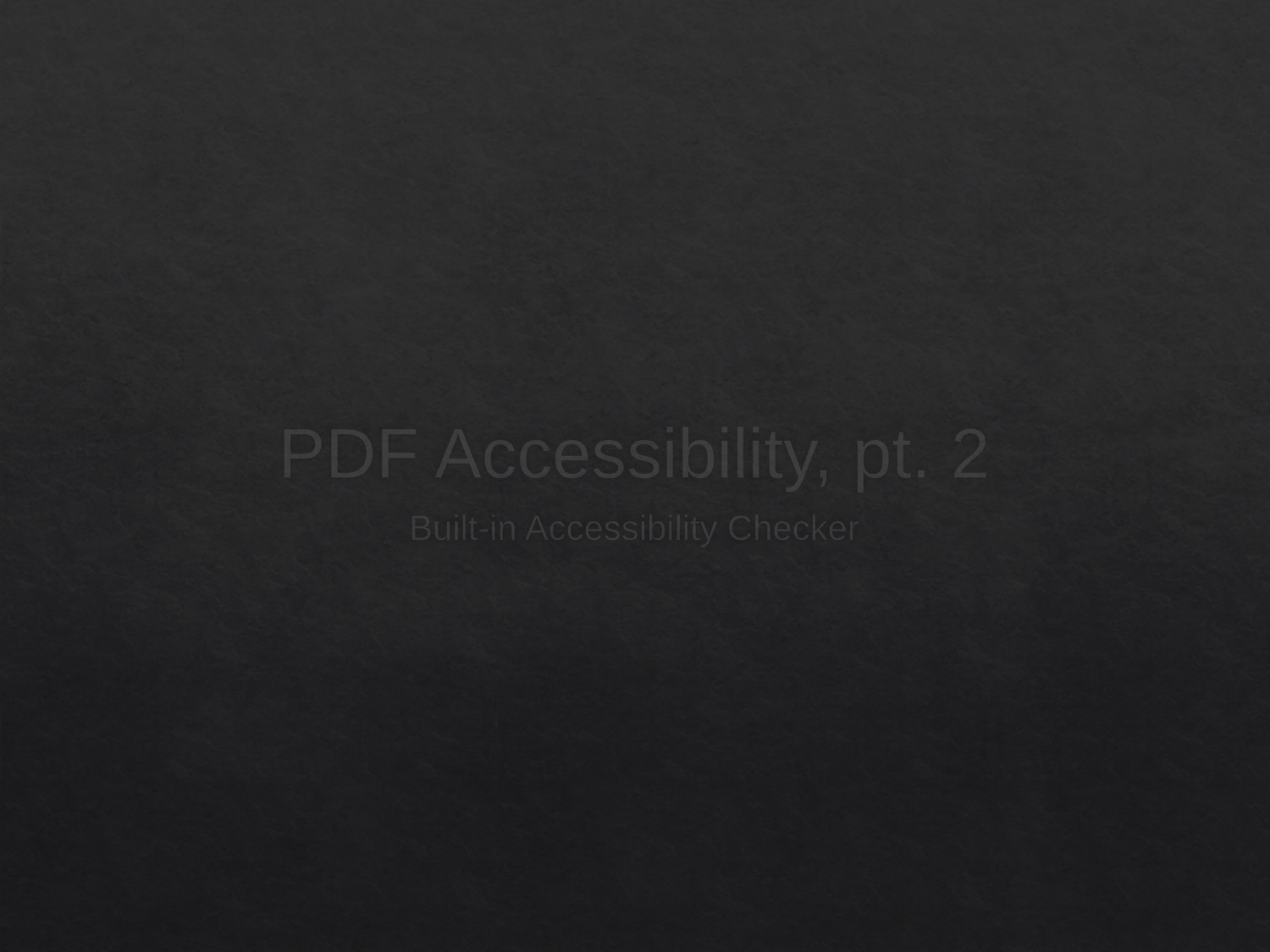

# PDF Accessibility, pt. 2
Built-in Accessibility Checker